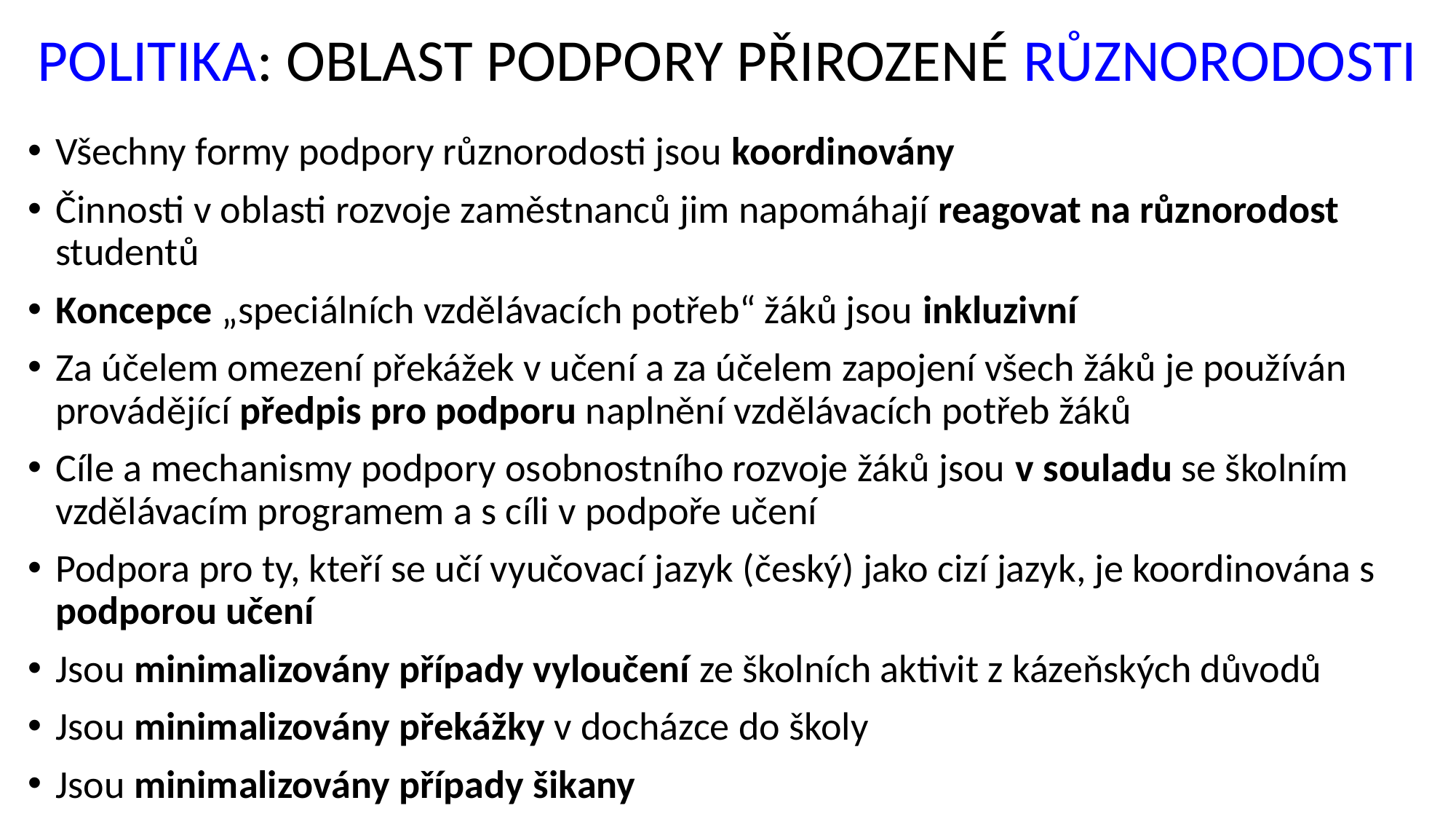

# POLITIKA: OBLAST PODPORY PŘIROZENÉ RŮZNORODOSTI
Všechny formy podpory různorodosti jsou koordinovány
Činnosti v oblasti rozvoje zaměstnanců jim napomáhají reagovat na různorodost studentů
Koncepce „speciálních vzdělávacích potřeb“ žáků jsou inkluzivní
Za účelem omezení překážek v učení a za účelem zapojení všech žáků je používán provádějící předpis pro podporu naplnění vzdělávacích potřeb žáků
Cíle a mechanismy podpory osobnostního rozvoje žáků jsou v souladu se školním vzdělávacím programem a s cíli v podpoře učení
Podpora pro ty, kteří se učí vyučovací jazyk (český) jako cizí jazyk, je koordinována s podporou učení
Jsou minimalizovány případy vyloučení ze školních aktivit z kázeňských důvodů
Jsou minimalizovány překážky v docházce do školy
Jsou minimalizovány případy šikany